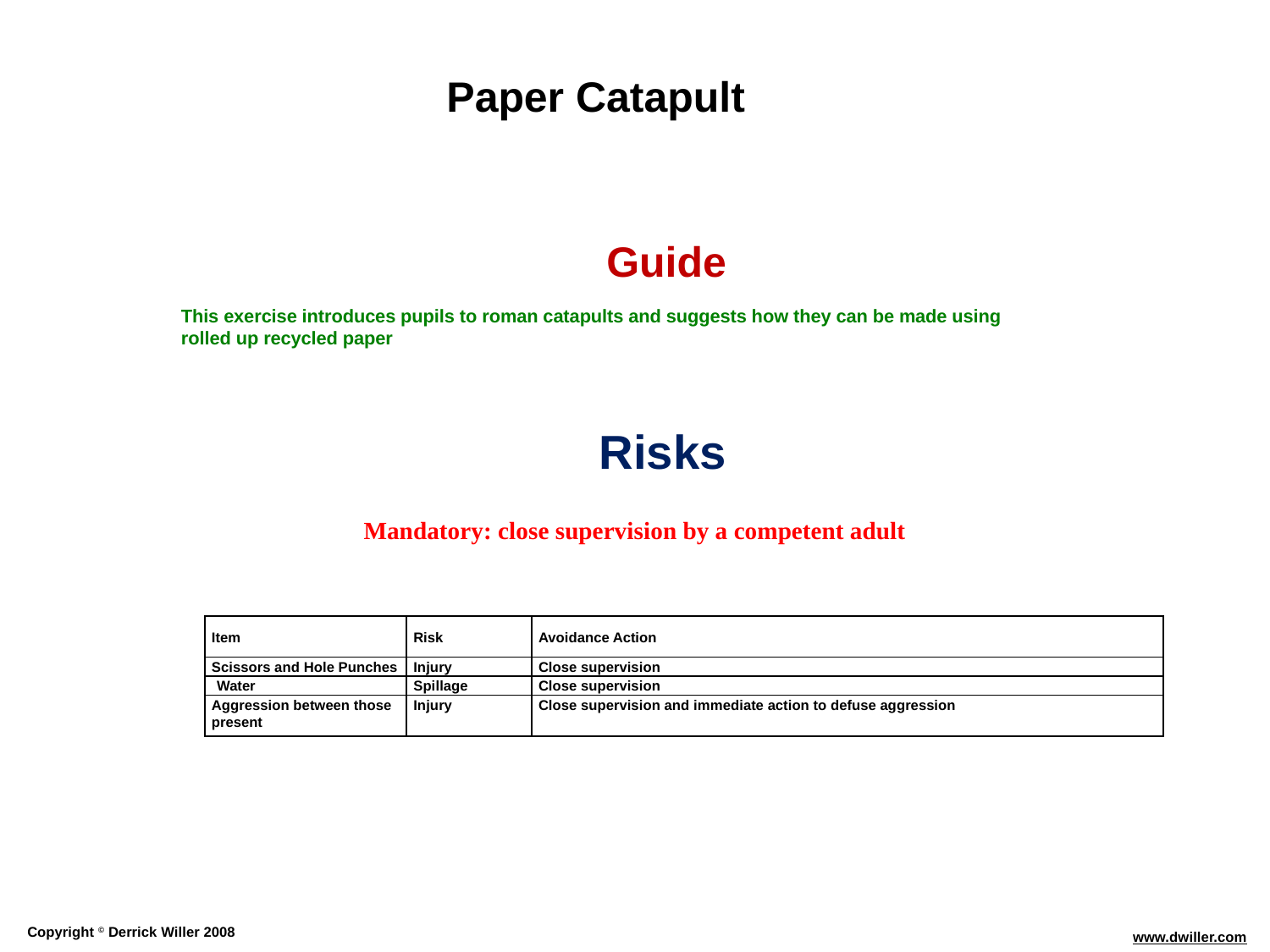

Guide
This exercise introduces pupils to roman catapults and suggests how they can be made using rolled up recycled paper
Risks
Mandatory: close supervision by a competent adult
| Item | Risk | Avoidance Action |
| --- | --- | --- |
| Scissors and Hole Punches | Injury | Close supervision |
| Water | Spillage | Close supervision |
| Aggression between those present | Injury | Close supervision and immediate action to defuse aggression |